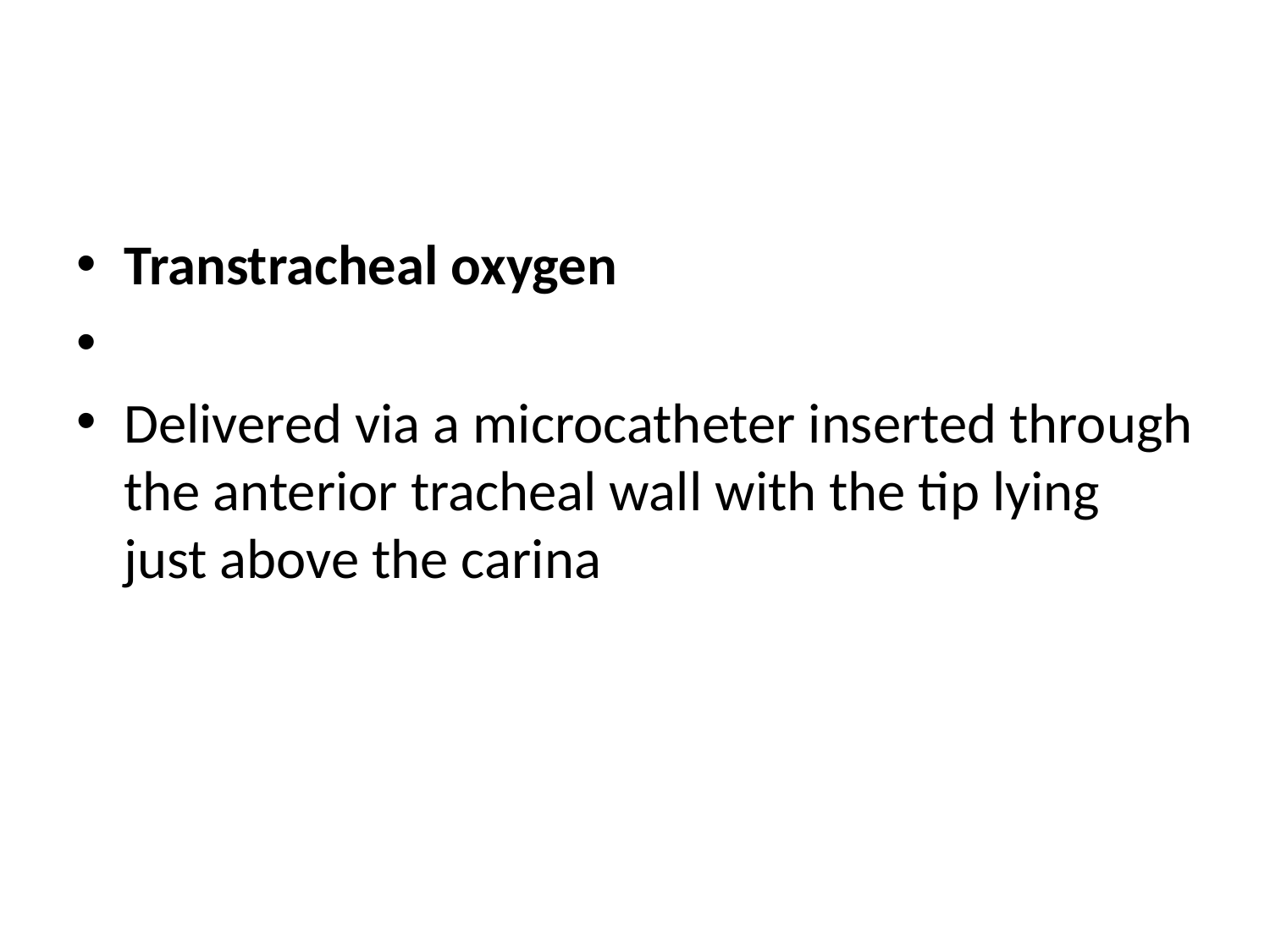

#
Transtracheal oxygen

Delivered via a microcatheter inserted through the anterior tracheal wall with the tip lying just above the carina